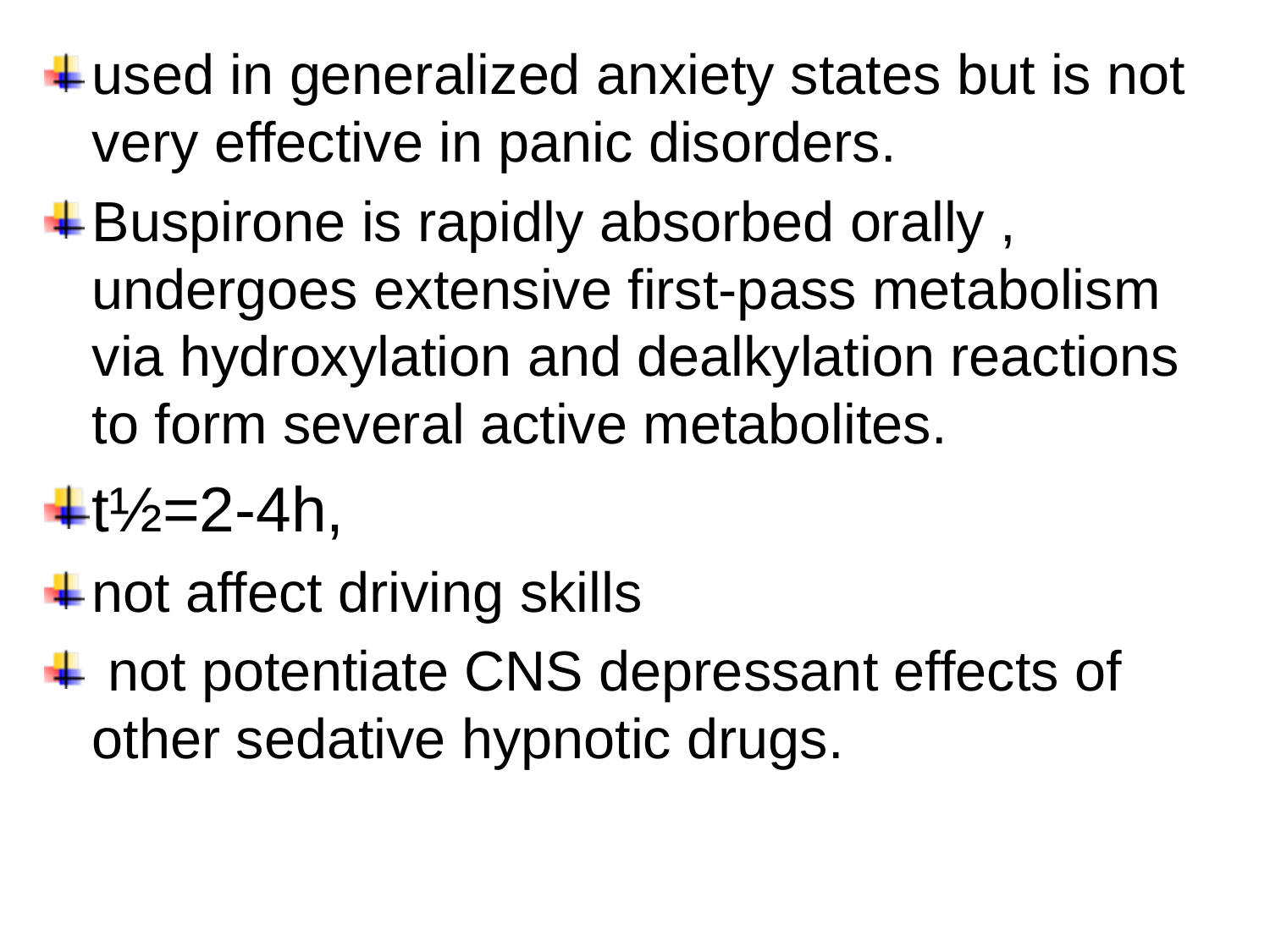

used in generalized anxiety states but is not very effective in panic disorders.
Buspirone is rapidly absorbed orally , undergoes extensive first-pass metabolism via hydroxylation and dealkylation reactions to form several active metabolites.
t½=2-4h,
not affect driving skills
 not potentiate CNS depressant effects of other sedative hypnotic drugs.